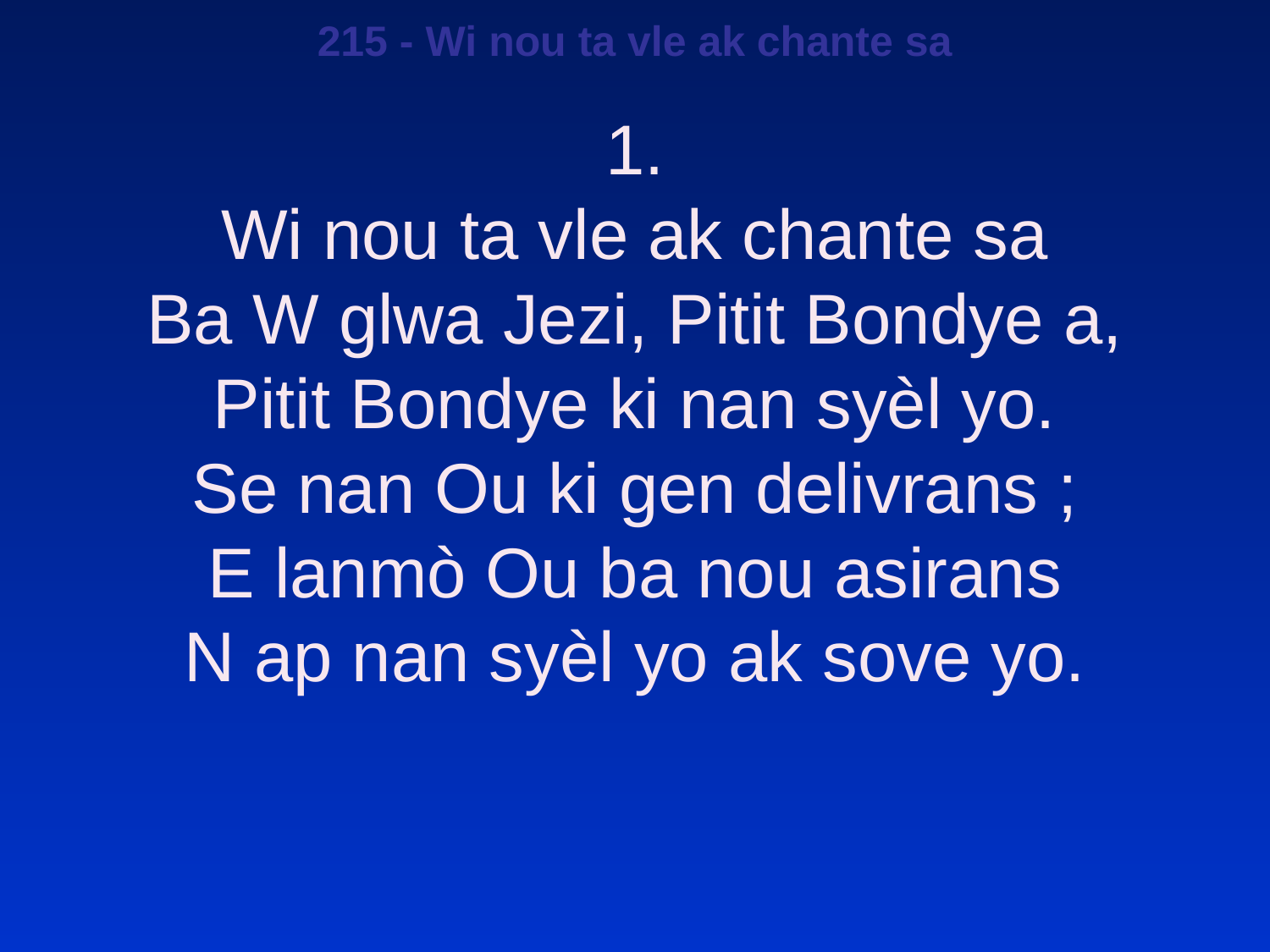

215 - Wi nou ta vle ak chante sa
1.
Wi nou ta vle ak chante sa
Ba W glwa Jezi, Pitit Bondye a,
Pitit Bondye ki nan syèl yo.
Se nan Ou ki gen delivrans ;
E lanmò Ou ba nou asirans
N ap nan syèl yo ak sove yo.